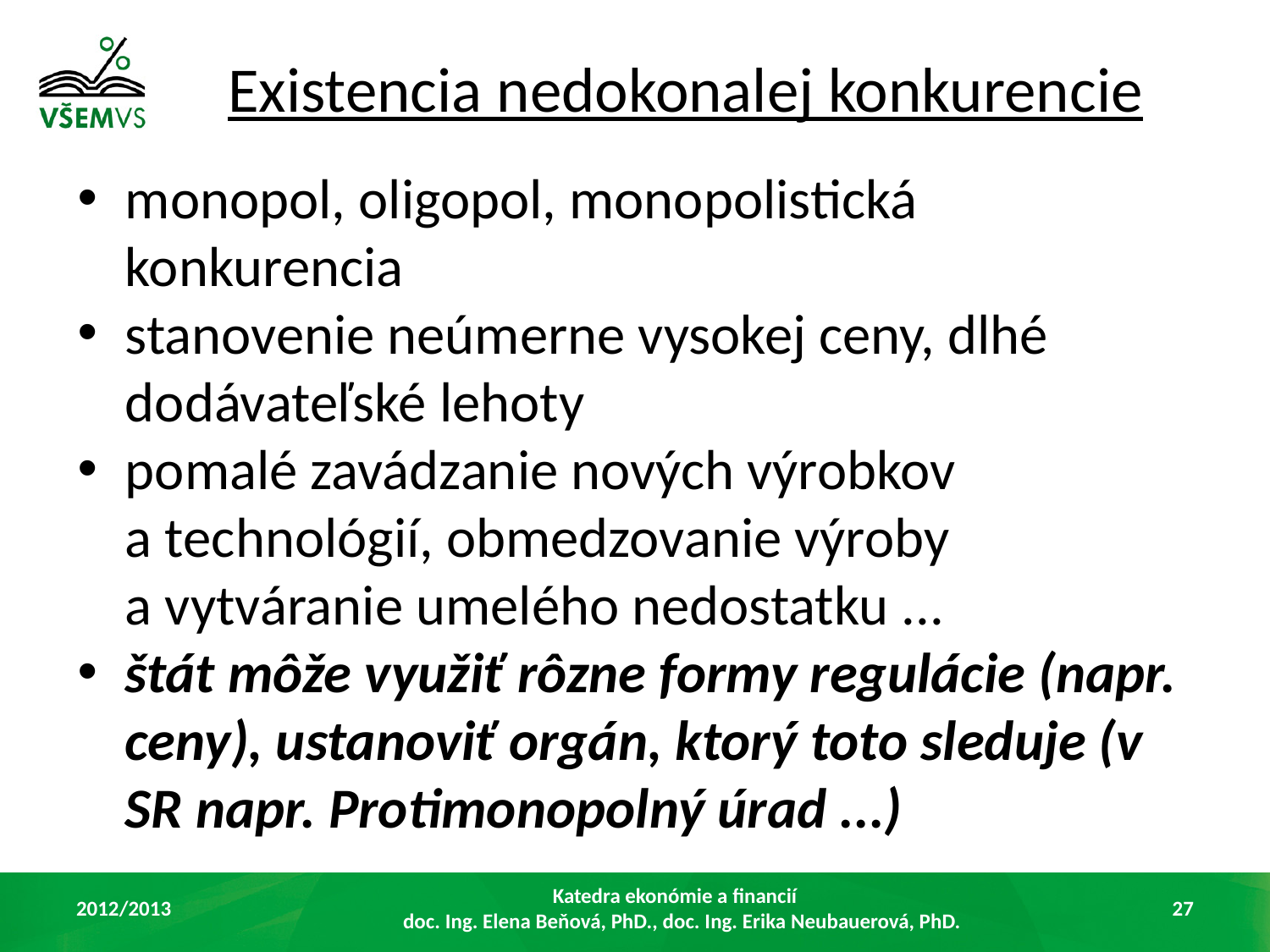

# Existencia nedokonalej konkurencie
monopol, oligopol, monopolistická konkurencia
stanovenie neúmerne vysokej ceny, dlhé dodávateľské lehoty
pomalé zavádzanie nových výrobkov a technológií, obmedzovanie výroby a vytváranie umelého nedostatku ...
štát môže využiť rôzne formy regulácie (napr. ceny), ustanoviť orgán, ktorý toto sleduje (v SR napr. Protimonopolný úrad ...)

2012/2013
Katedra ekonómie a financií
 doc. Ing. Elena Beňová, PhD., doc. Ing. Erika Neubauerová, PhD.
27